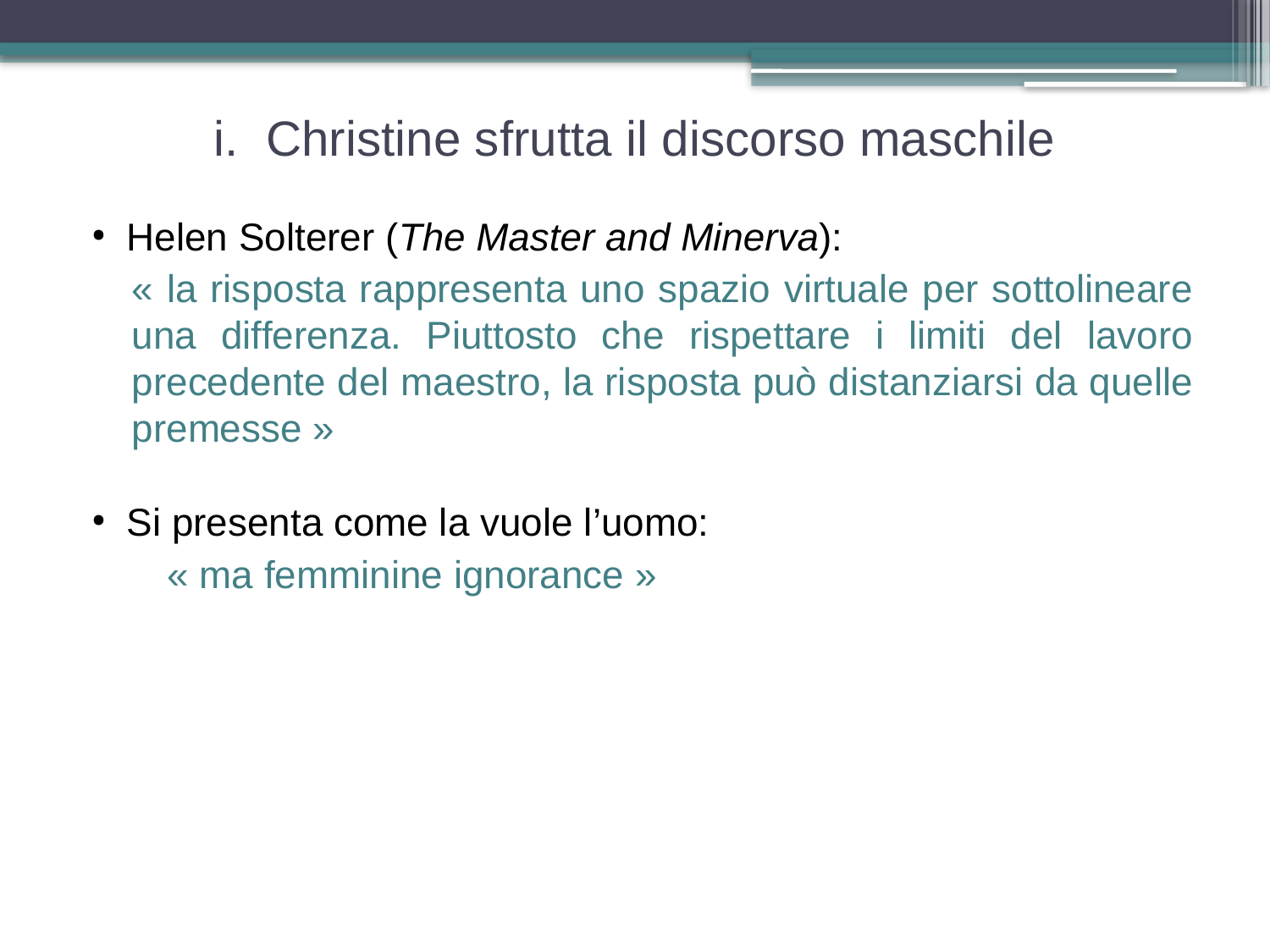

# i.  Christine sfrutta il discorso maschile
Helen Solterer (The Master and Minerva):
« la risposta rappresenta uno spazio virtuale per sottolineare una differenza. Piuttosto che rispettare i limiti del lavoro precedente del maestro, la risposta può distanziarsi da quelle premesse »
Si presenta come la vuole l’uomo:
	« ma femminine ignorance »